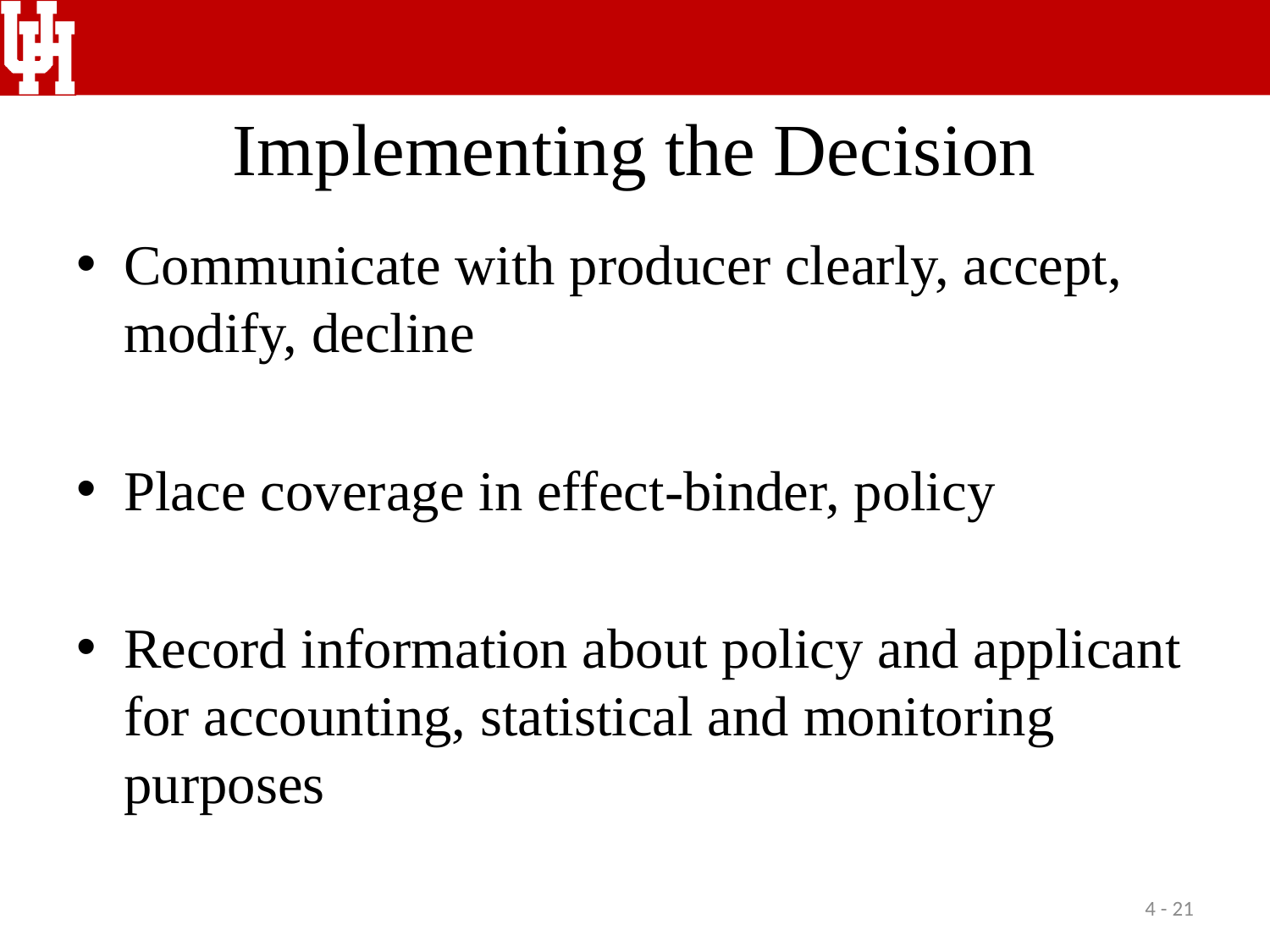

# Implementing the Decision
Communicate with producer clearly, accept, modify, decline

Place coverage in effect-binder, policy

Record information about policy and applicant for accounting, statistical and monitoring purposes
4 - 21